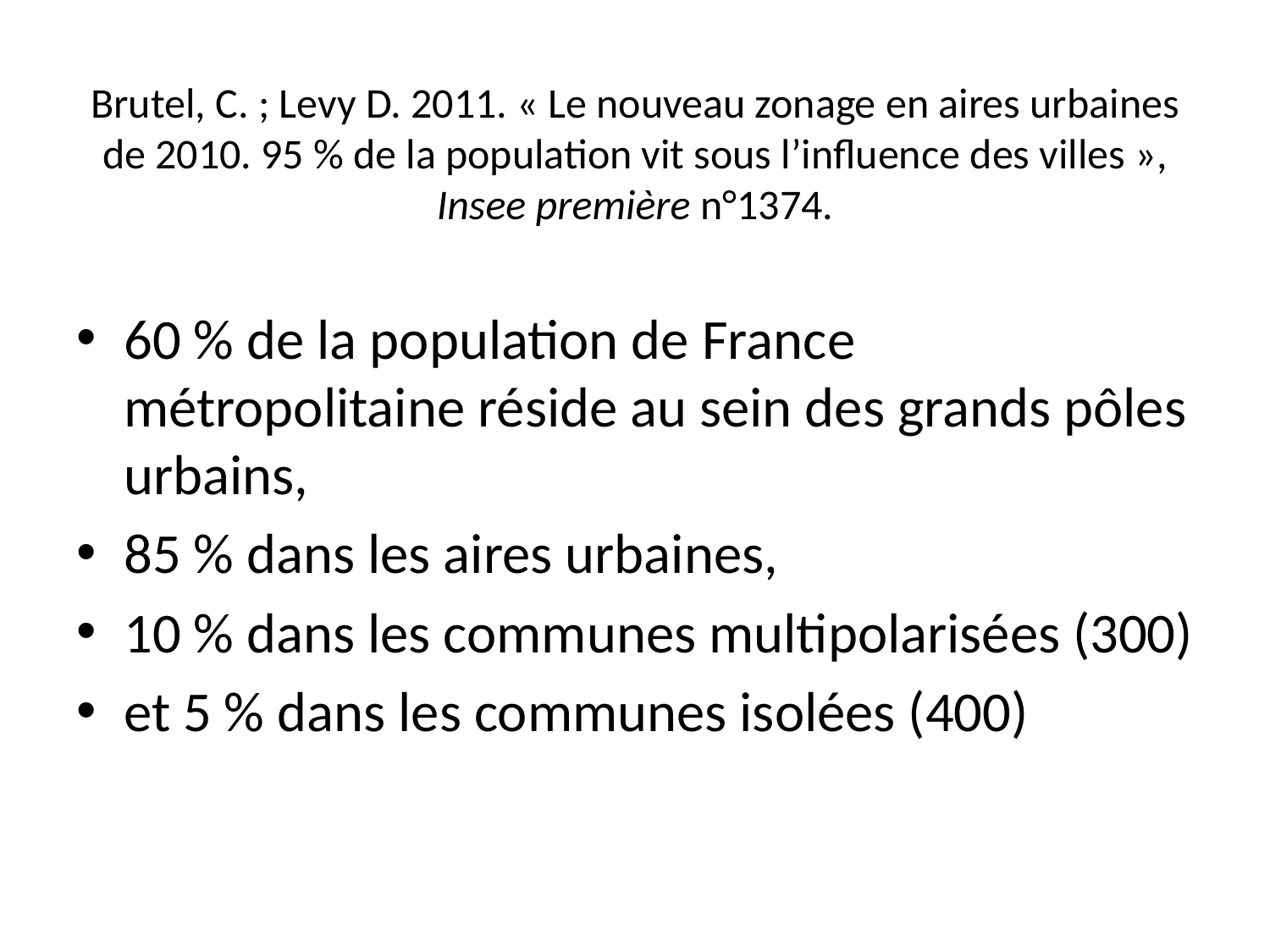

# Brutel, C. ; Levy D. 2011. « Le nouveau zonage en aires urbaines de 2010. 95 % de la population vit sous l’influence des villes », Insee première n°1374.
60 % de la population de France métropolitaine réside au sein des grands pôles urbains,
85 % dans les aires urbaines,
10 % dans les communes multipolarisées (300)
et 5 % dans les communes isolées (400)